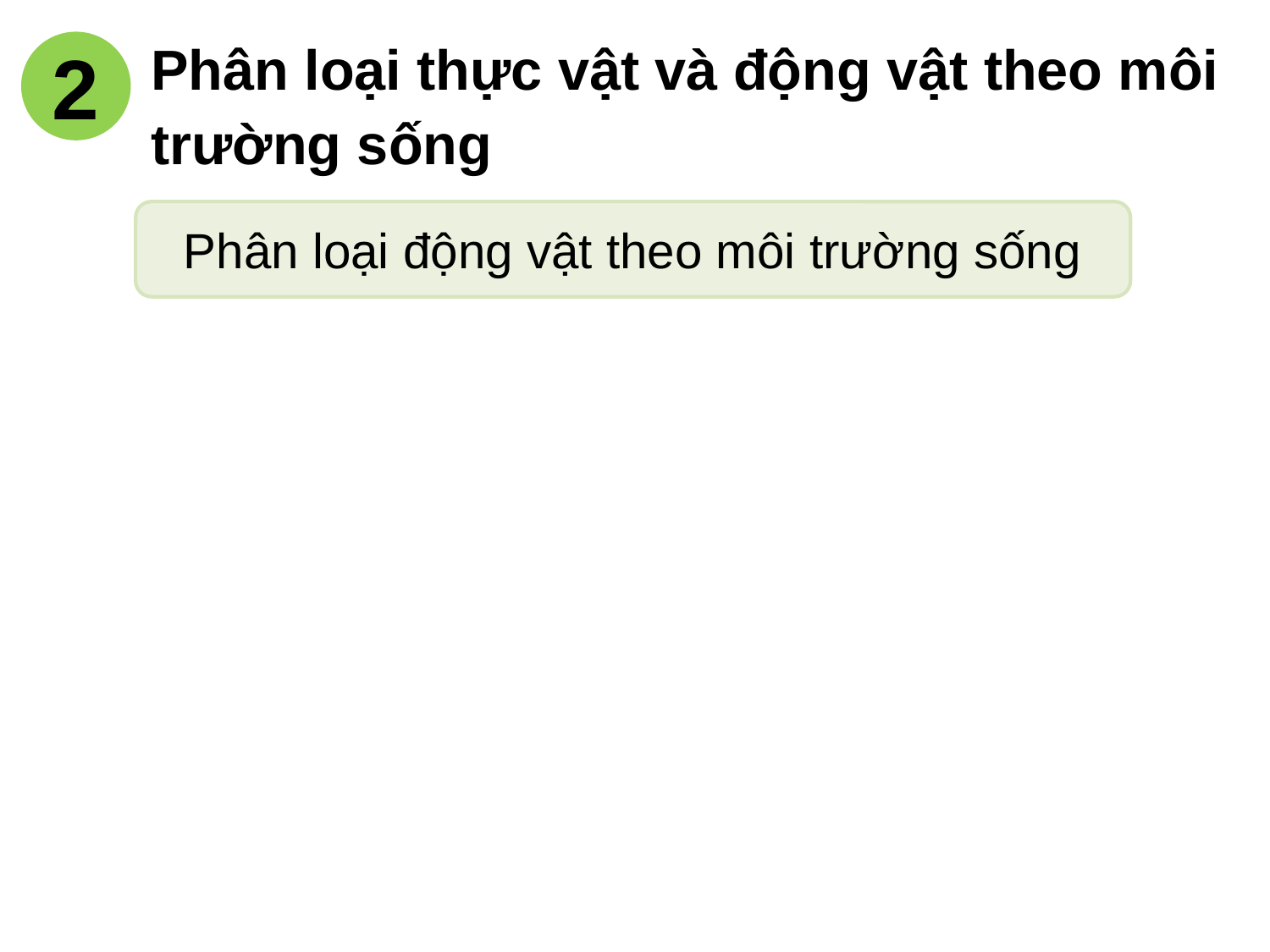

Phân loại thực vật và động vật theo môi trường sống
2
Phân loại động vật theo môi trường sống